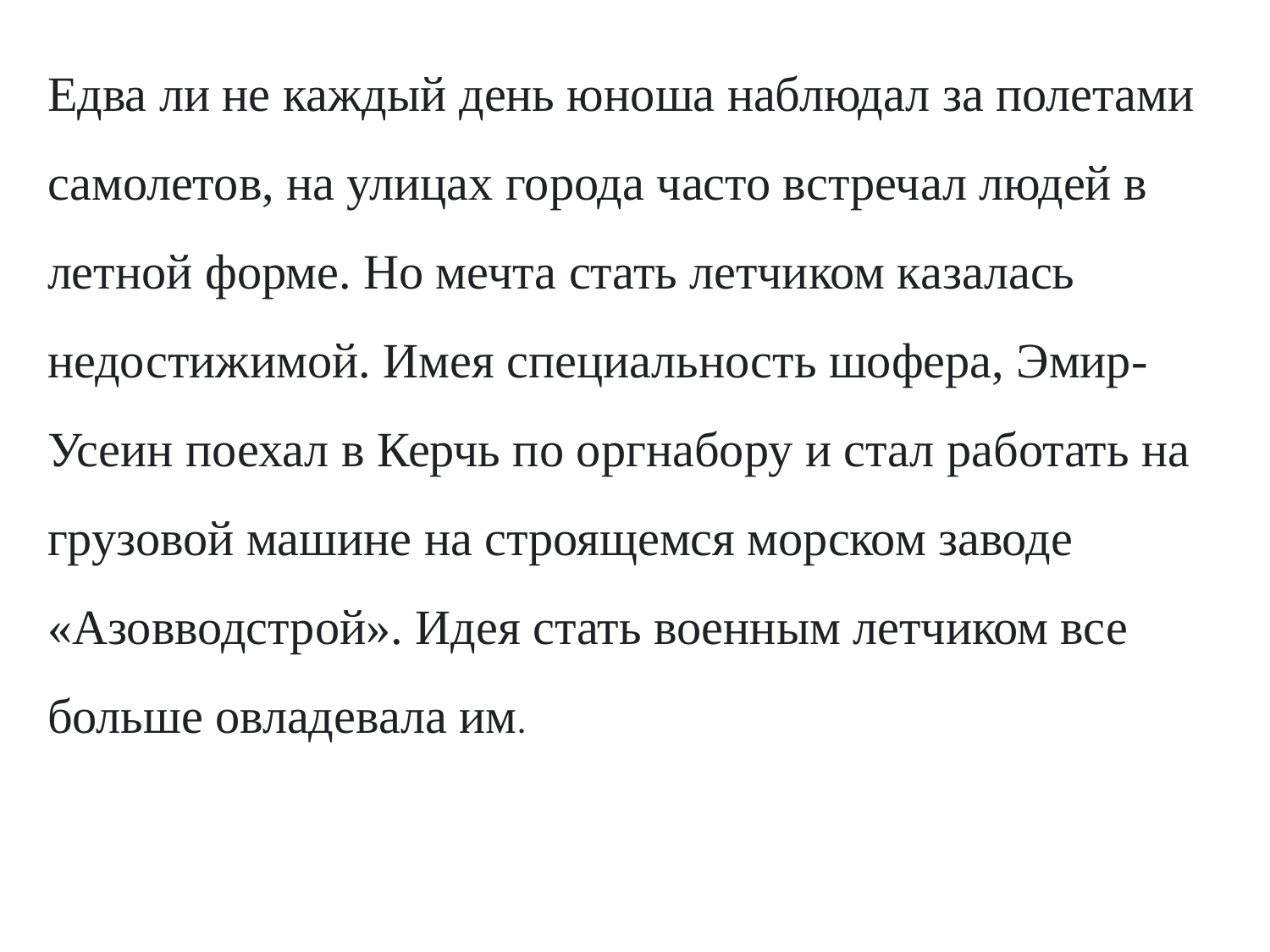

Едва ли не каждый день юноша наблюдал за полетами самолетов, на улицах города часто встречал людей в летной форме. Но мечта стать летчиком казалась недостижимой. Имея специальность шофера, Эмир-Усеин поехал в Керчь по оргнабору и стал работать на грузовой машине на строящемся морском заводе «Азовводстрой». Идея стать военным летчиком все больше овладевала им.